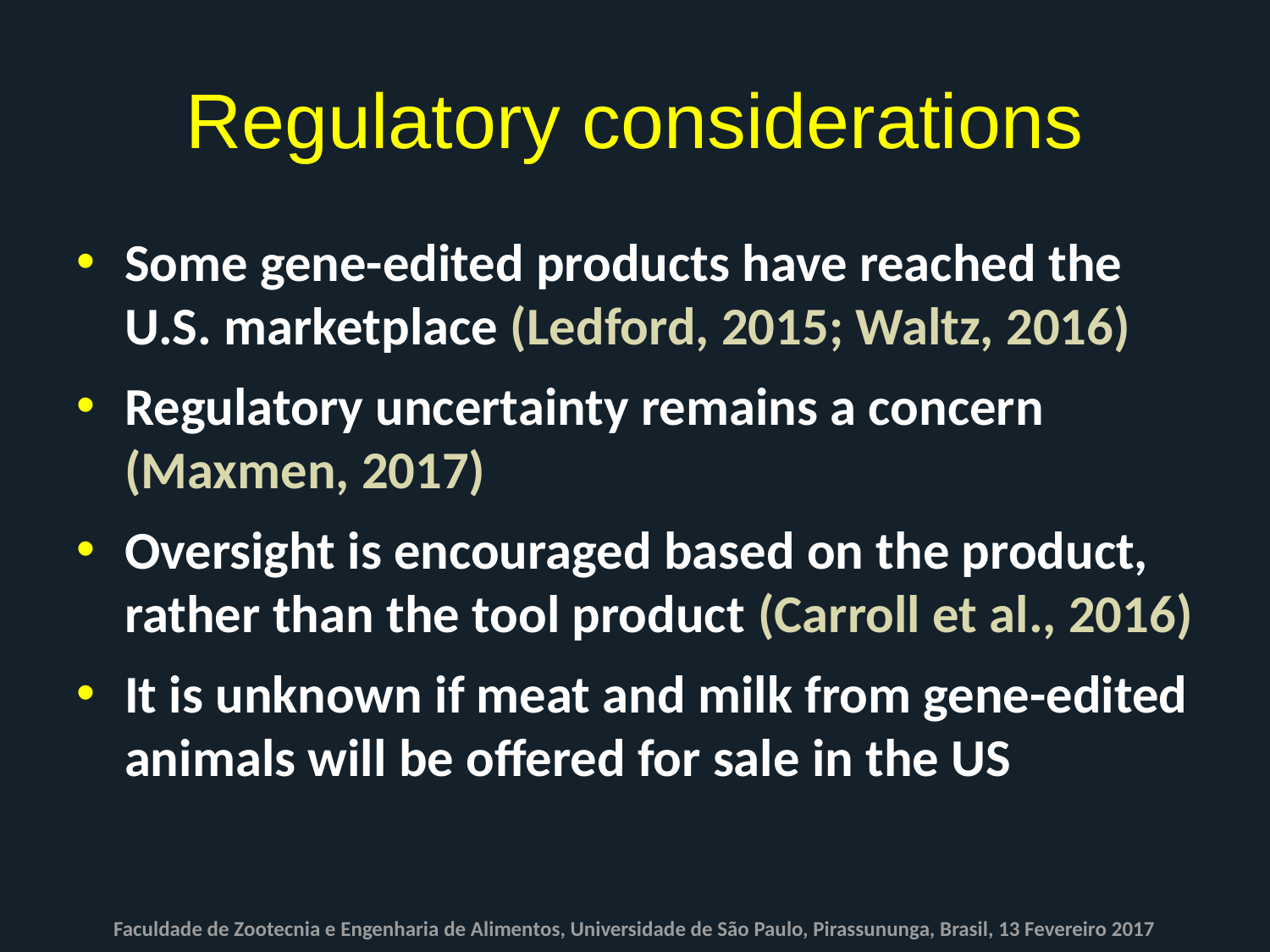

# Regulatory considerations
Some gene-edited products have reached the U.S. marketplace (Ledford, 2015; Waltz, 2016)
Regulatory uncertainty remains a concern (Maxmen, 2017)
Oversight is encouraged based on the product, rather than the tool product (Carroll et al., 2016)
It is unknown if meat and milk from gene-edited animals will be offered for sale in the US
Faculdade de Zootecnia e Engenharia de Alimentos, Universidade de São Paulo, Pirassununga, Brasil, 13 Fevereiro 2017